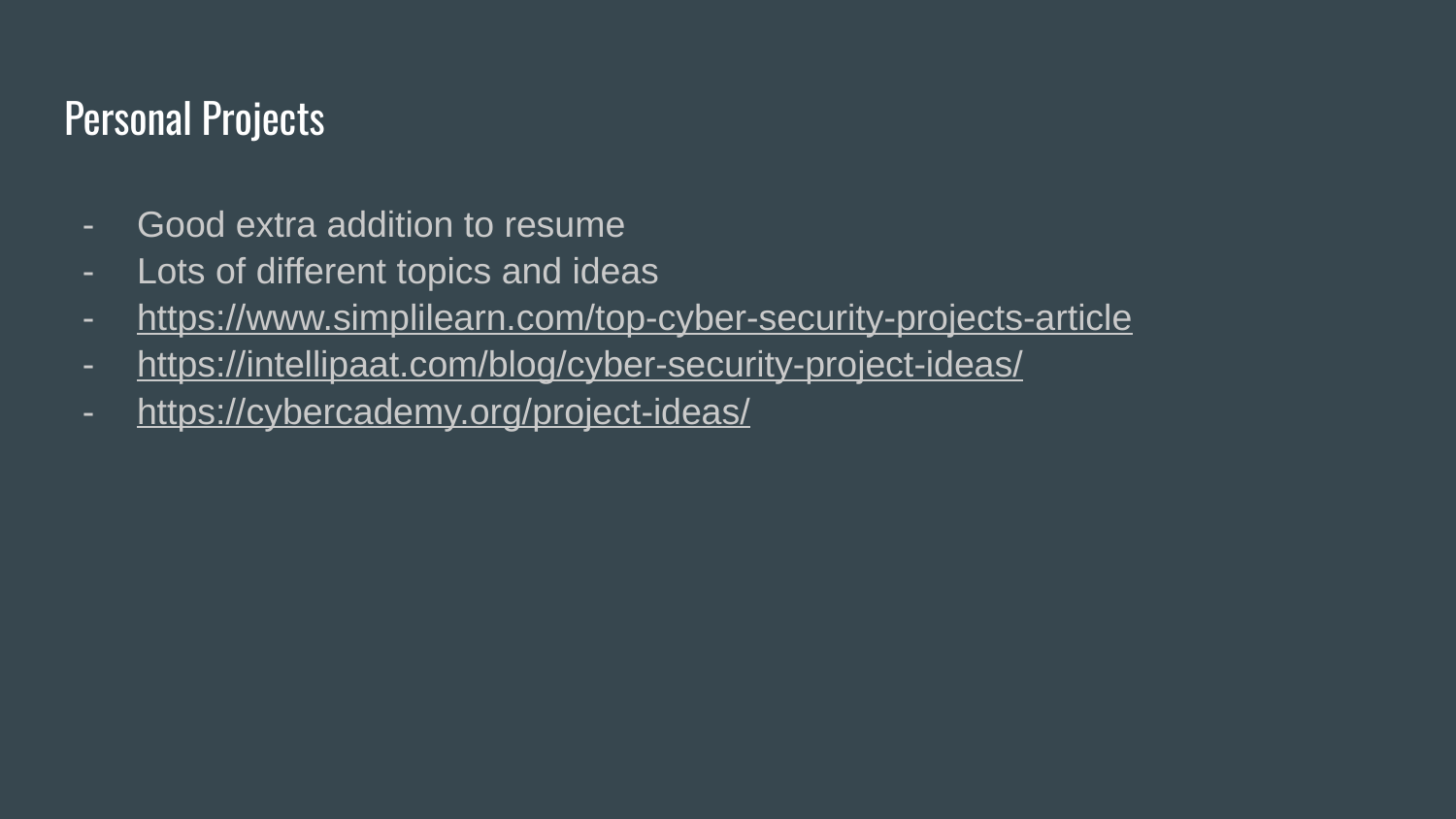

# Personal Projects
Good extra addition to resume
Lots of different topics and ideas
https://www.simplilearn.com/top-cyber-security-projects-article
https://intellipaat.com/blog/cyber-security-project-ideas/
https://cybercademy.org/project-ideas/